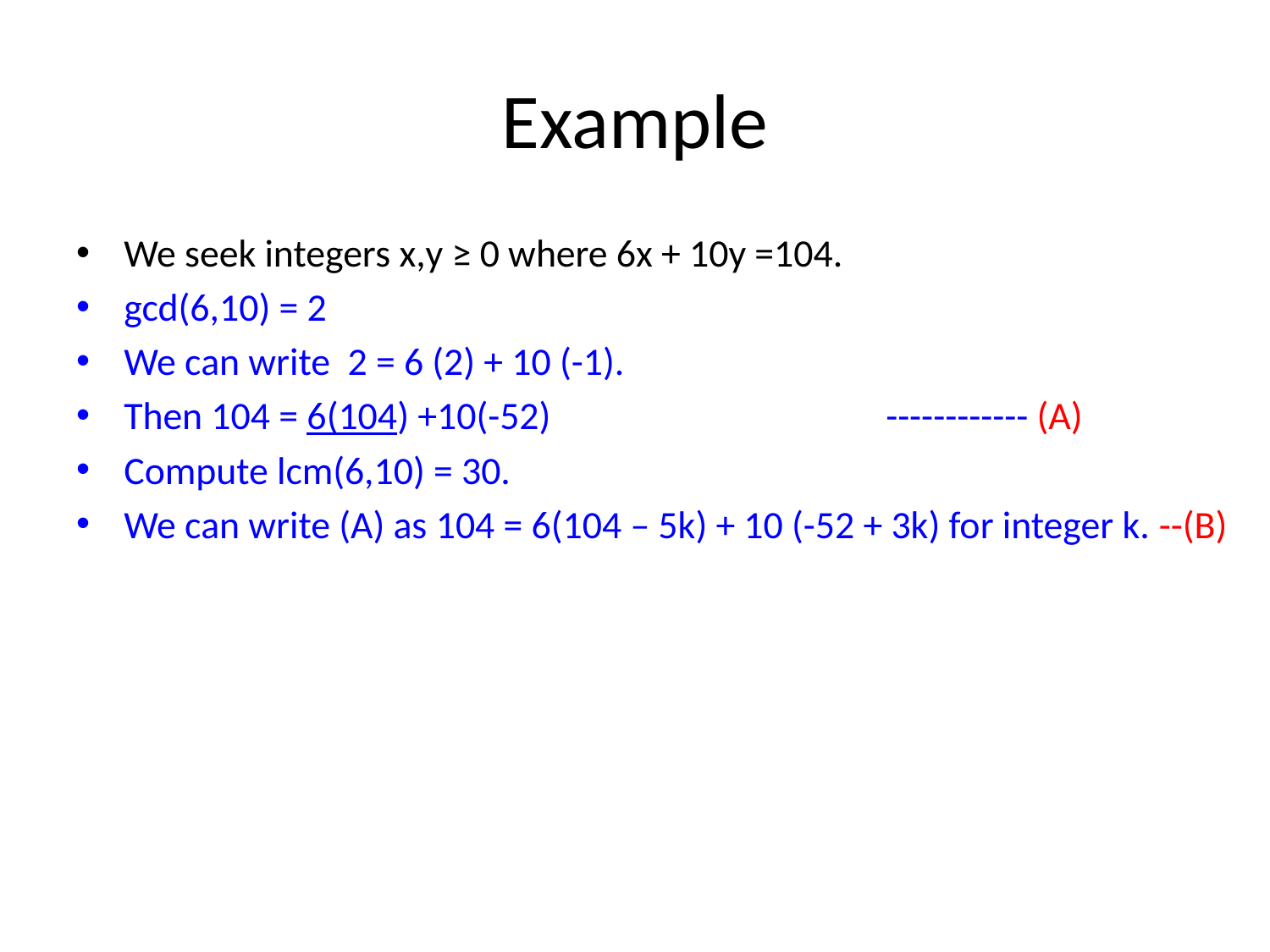

# Example
We seek integers x,y ≥ 0 where 6x + 10y =104.
gcd(6,10) = 2
We can write  2 = 6 (2) + 10 (-1).
Then 104 = 6(104) +10(-52)			------------ (A)
Compute lcm(6,10) = 30.
We can write (A) as 104 = 6(104 – 5k) + 10 (-52 + 3k) for integer k. --(B)